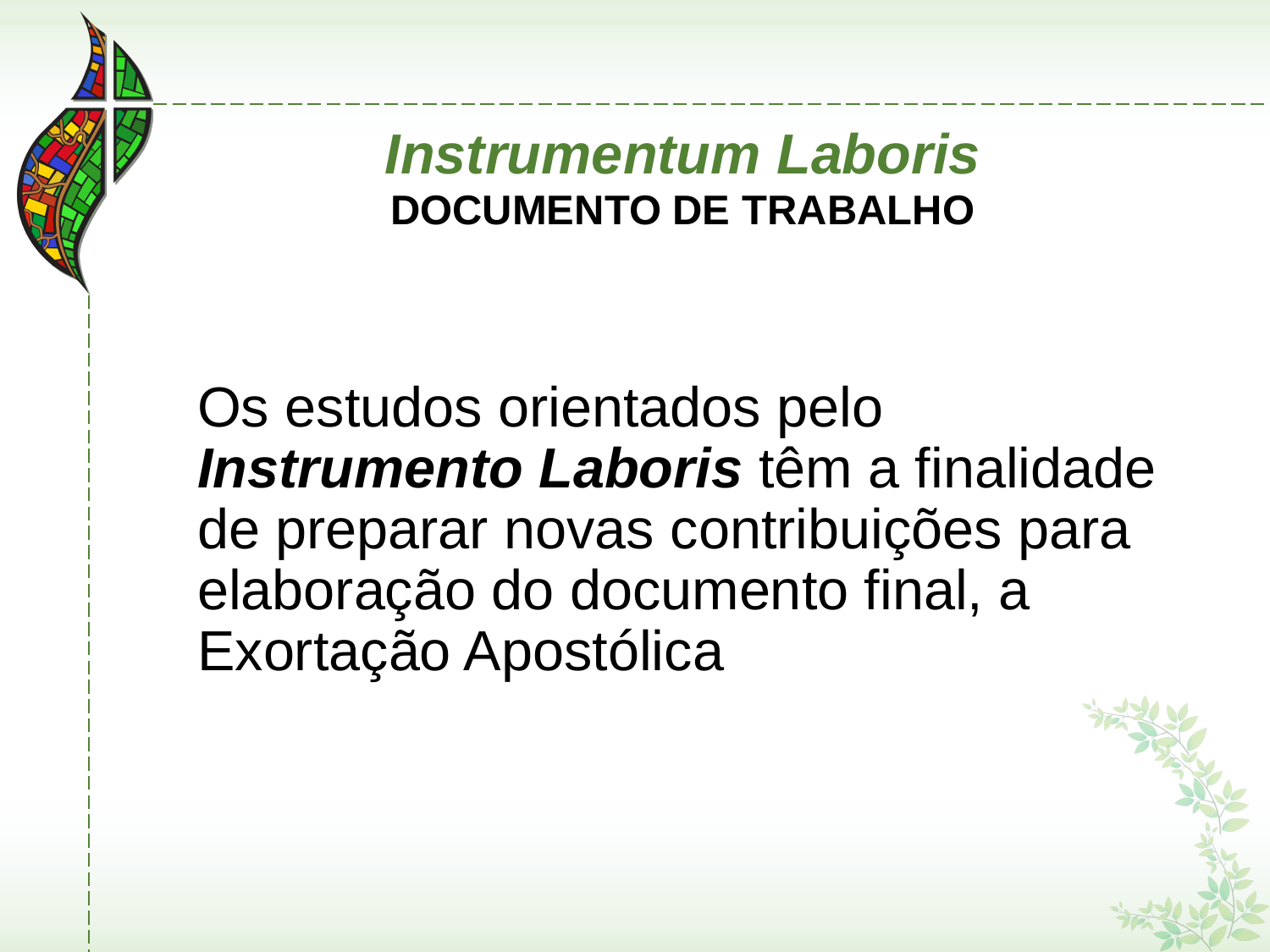

# Instrumentum Laboris
DOCUMENTO DE TRABALHO

Os estudos orientados pelo Instrumento Laboris têm a finalidade de preparar novas contribuições para elaboração do documento final, a Exortação Apostólica